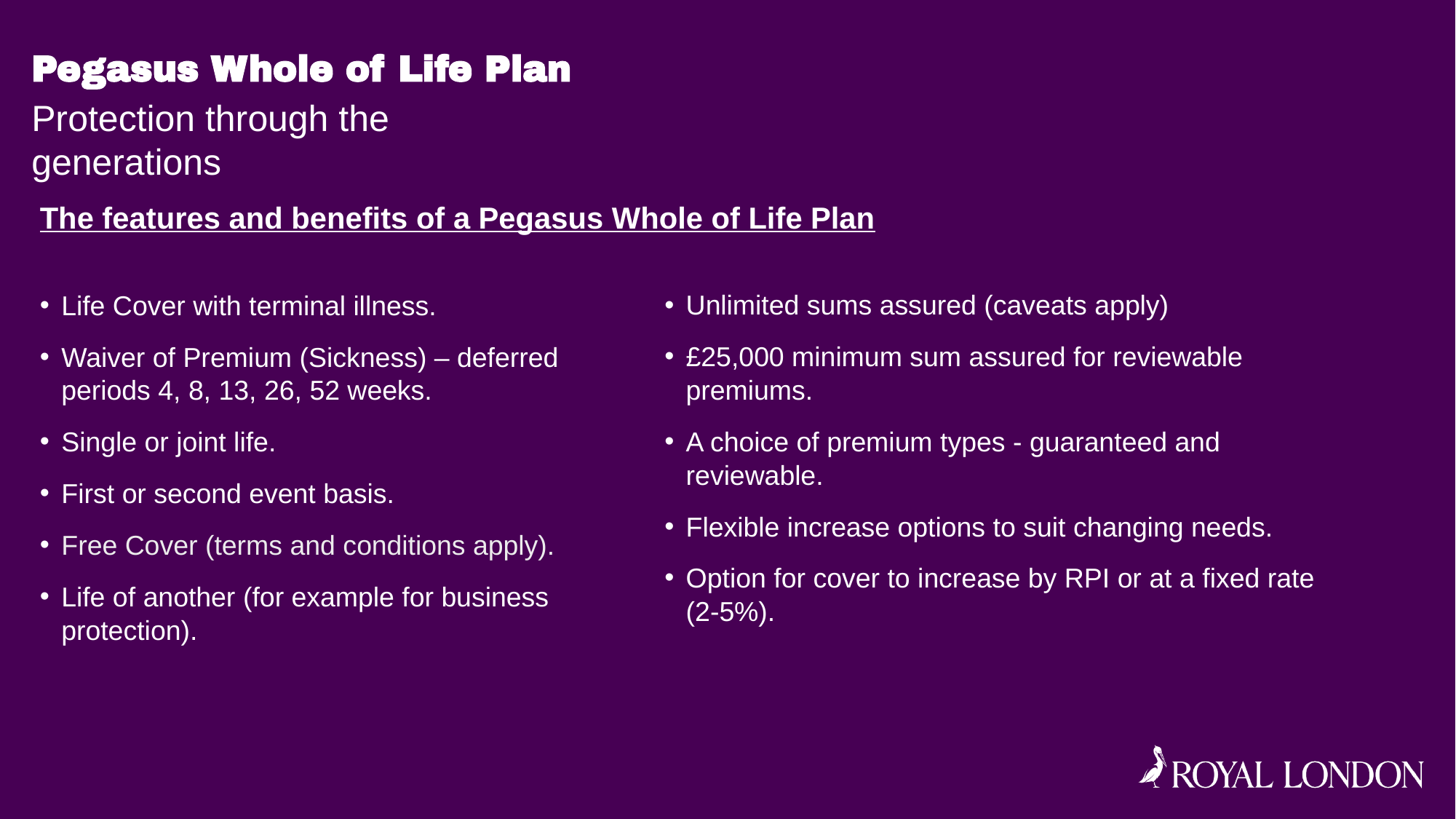

# Pegasus Whole of Life Plan
Protection through the generations
The features and benefits of a Pegasus Whole of Life Plan

Life Cover with terminal illness.
Waiver of Premium (Sickness) – deferred periods 4, 8, 13, 26, 52 weeks.
Single or joint life.
First or second event basis.
Free Cover (terms and conditions apply).
Life of another (for example for business protection).

Unlimited sums assured (caveats apply)
£25,000 minimum sum assured for reviewable premiums.
A choice of premium types - guaranteed and reviewable.
Flexible increase options to suit changing needs.
Option for cover to increase by RPI or at a fixed rate (2-5%).
Source: Age UK Later Life in the United Kingdom, December 2017